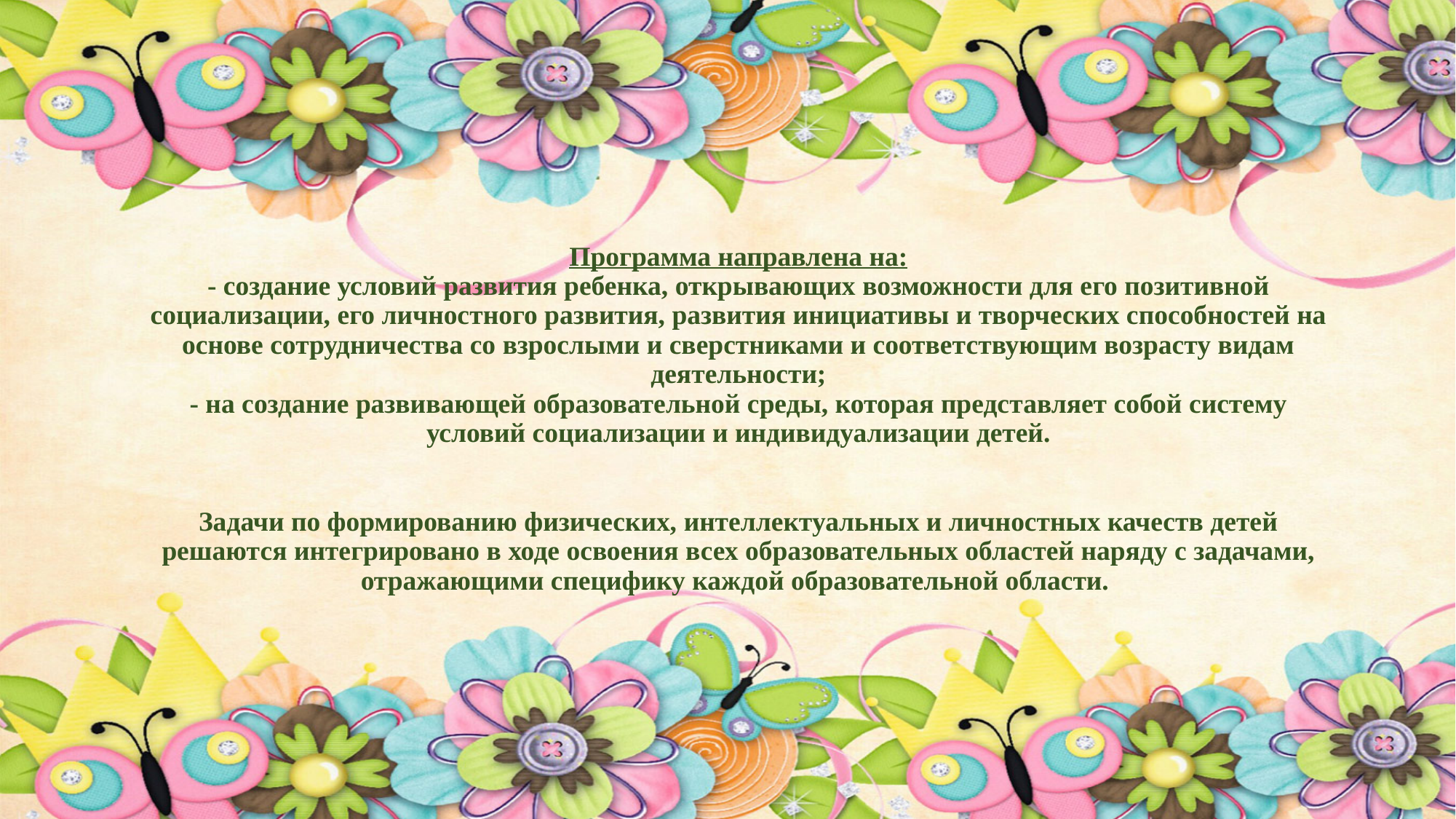

# Программа направлена на: - создание условий развития ребенка, открывающих возможности для его позитивной социализации, его личностного развития, развития инициативы и творческих способностей на основе сотрудничества со взрослыми и сверстниками и соответствующим возрасту видам деятельности; - на создание развивающей образовательной среды, которая представляет собой систему условий социализации и индивидуализации детей. Задачи по формированию физических, интеллектуальных и личностных качеств детей решаются интегрировано в ходе освоения всех образовательных областей наряду с задачами, отражающими специфику каждой образовательной области.